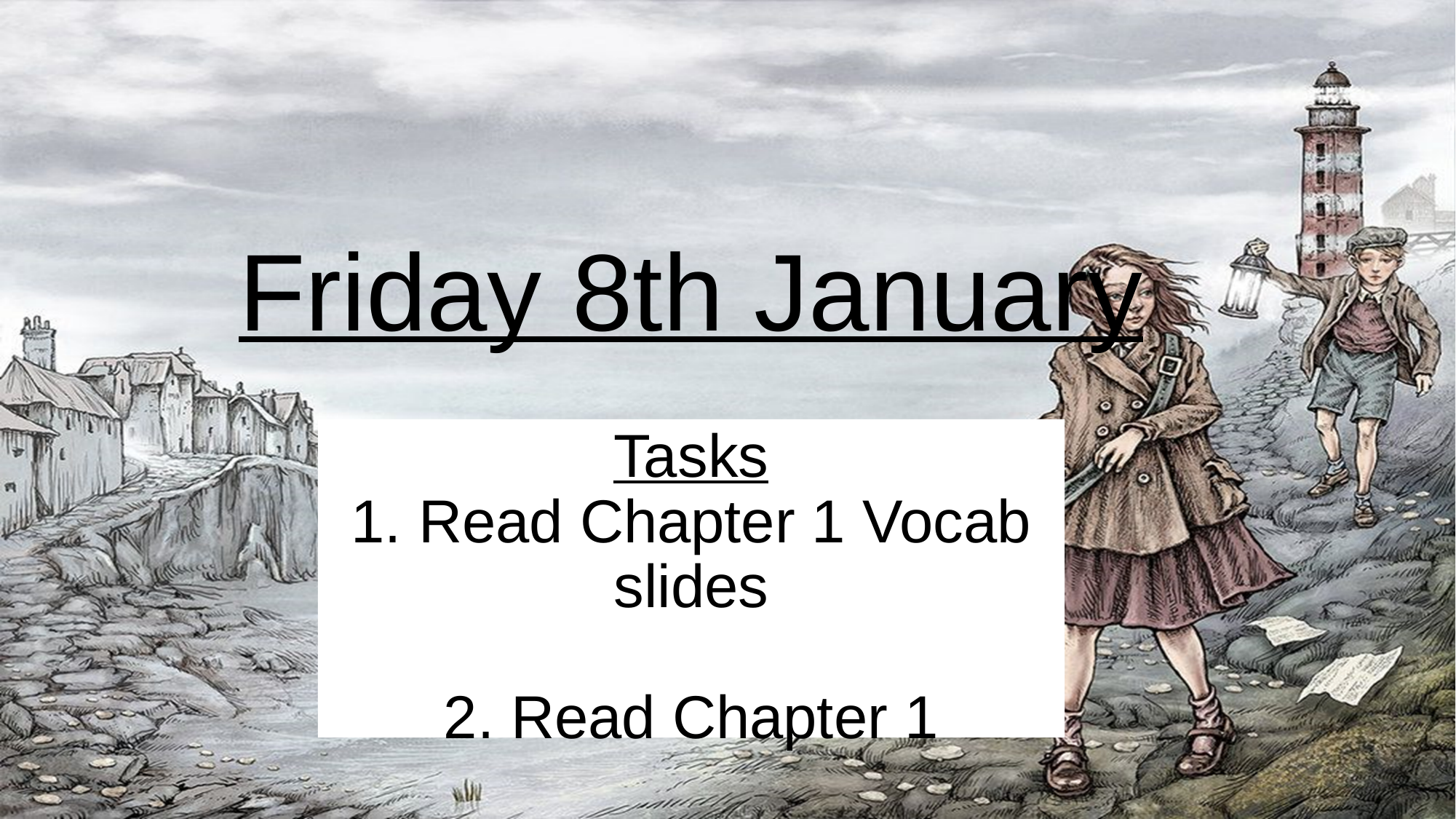

# Friday 8th January
Tasks
1. Read Chapter 1 Vocab slides

2. Read Chapter 1